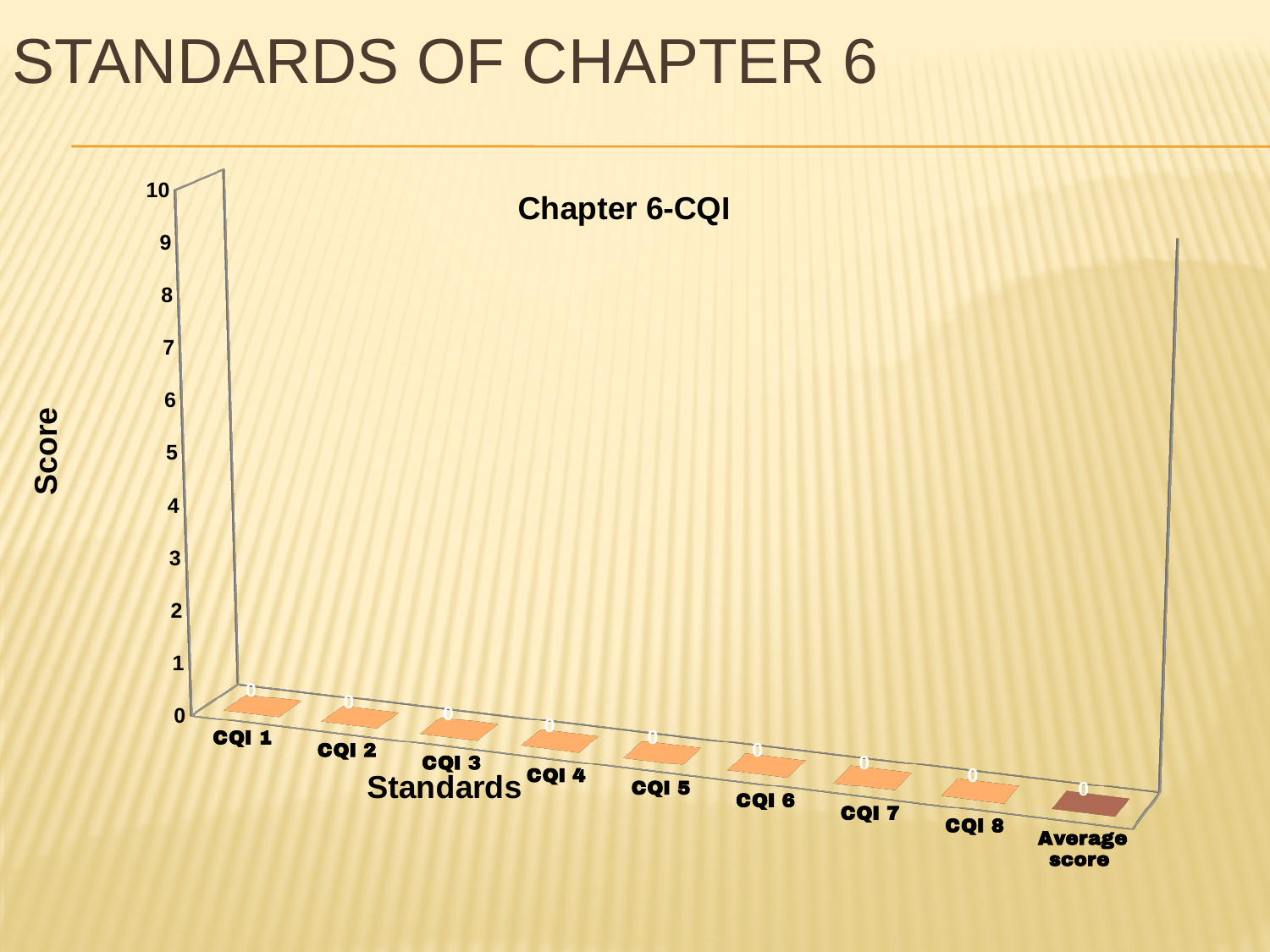

# Standards of chapter 6

[unsupported chart]